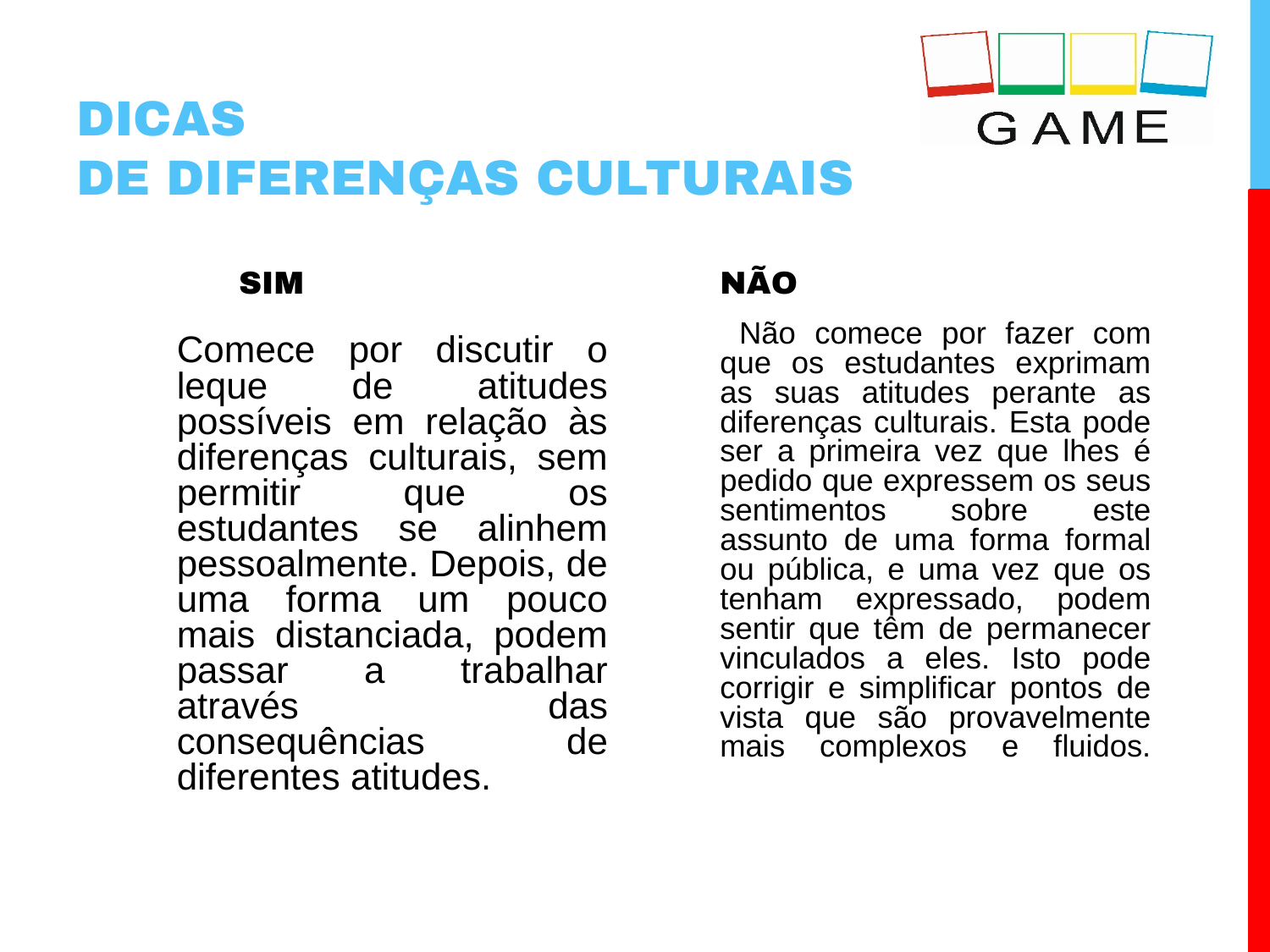

# DICAS DE DIFERENÇAS CULTURAIS
SIM
NÃO
 Não comece por fazer com que os estudantes exprimam as suas atitudes perante as diferenças culturais. Esta pode ser a primeira vez que lhes é pedido que expressem os seus sentimentos sobre este assunto de uma forma formal ou pública, e uma vez que os tenham expressado, podem sentir que têm de permanecer vinculados a eles. Isto pode corrigir e simplificar pontos de vista que são provavelmente mais complexos e fluidos.

Comece por discutir o leque de atitudes possíveis em relação às diferenças culturais, sem permitir que os estudantes se alinhem pessoalmente. Depois, de uma forma um pouco mais distanciada, podem passar a trabalhar através das consequências de diferentes atitudes.